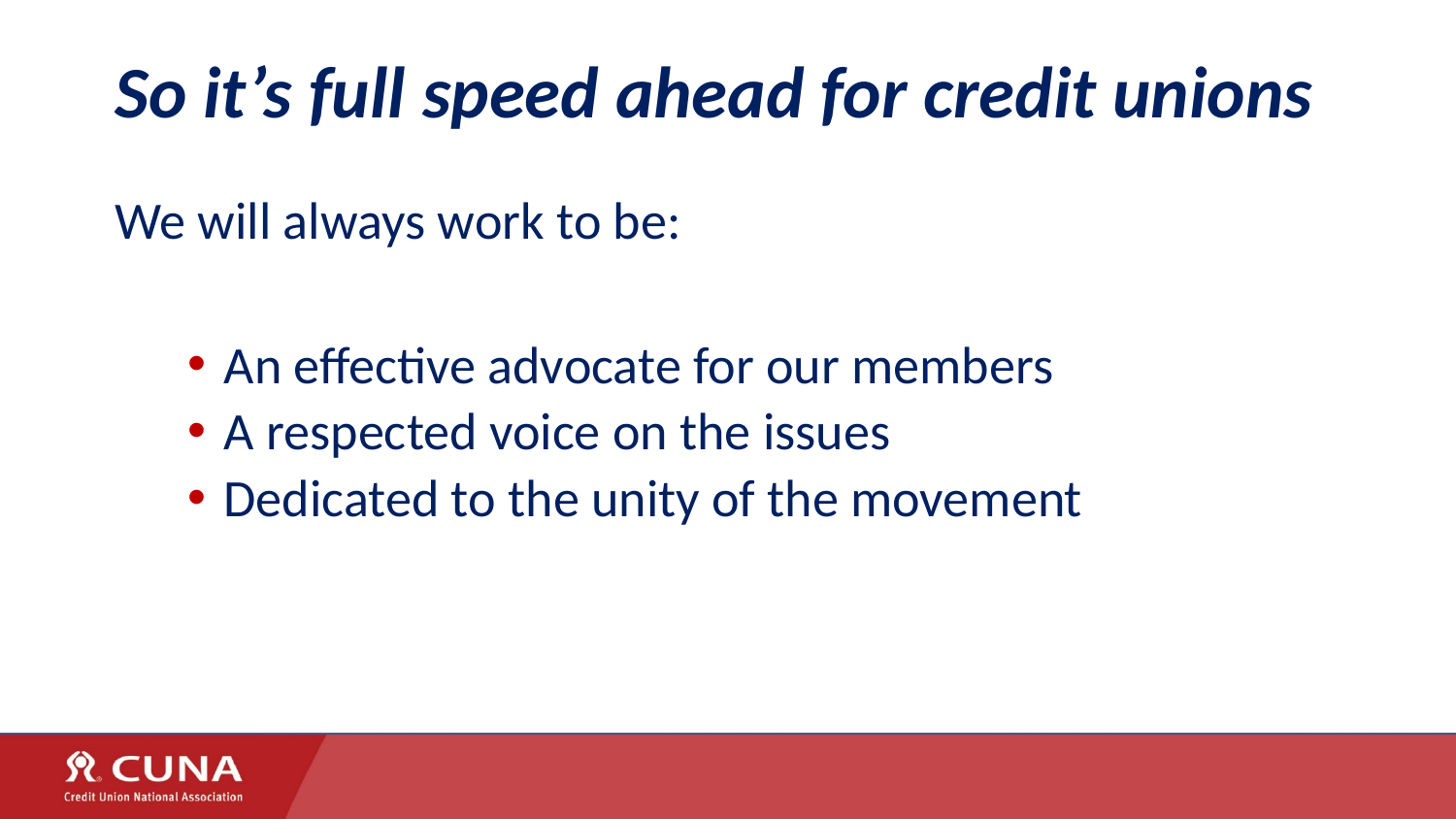

# So it’s full speed ahead for credit unions
We will always work to be:

An effective advocate for our members
A respected voice on the issues
Dedicated to the unity of the movement